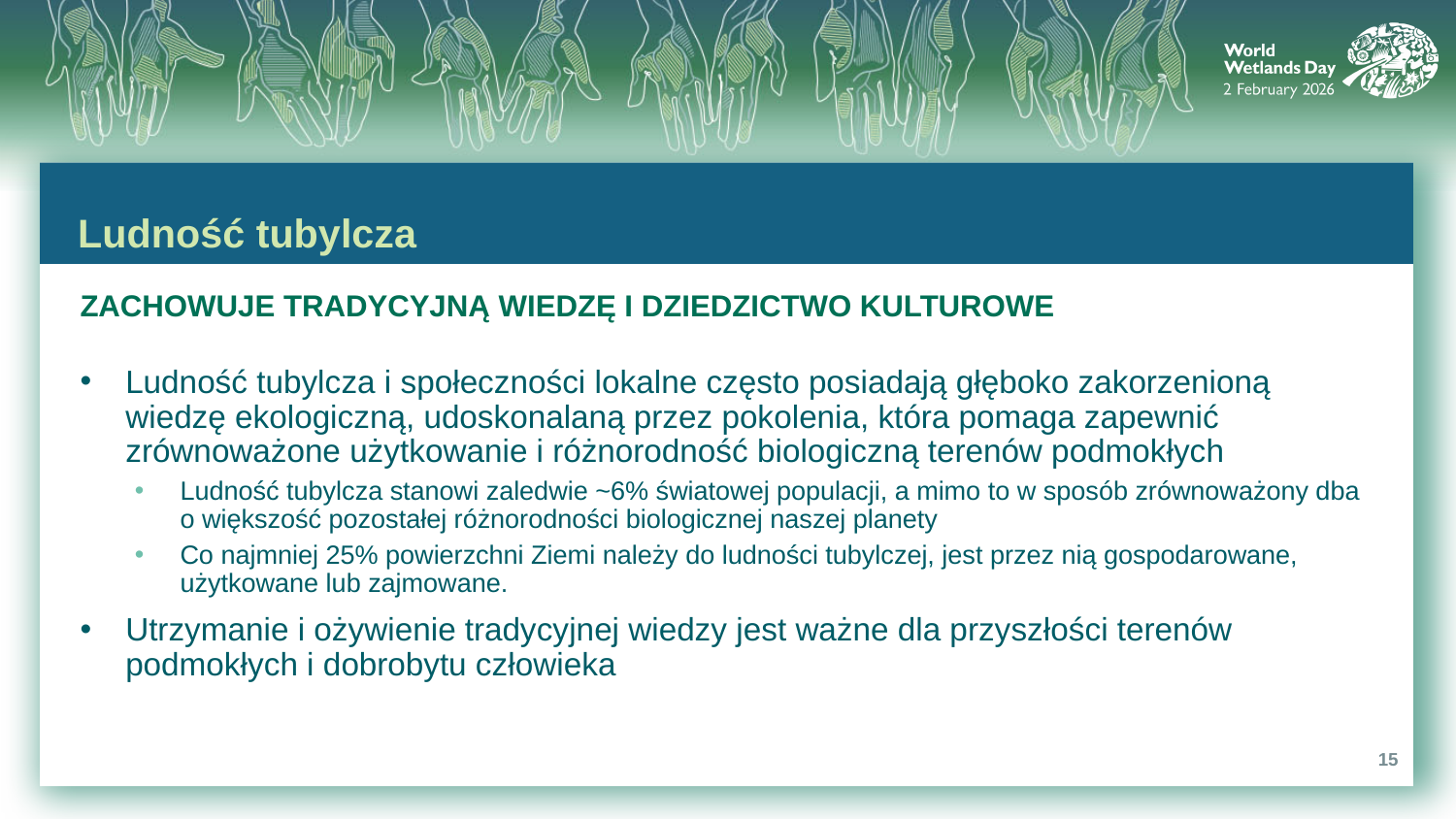

# Ludność tubylcza
ZACHOWUJE TRADYCYJNĄ WIEDZĘ I DZIEDZICTWO KULTUROWE

Ludność tubylcza i społeczności lokalne często posiadają głęboko zakorzenioną wiedzę ekologiczną, udoskonalaną przez pokolenia, która pomaga zapewnić zrównoważone użytkowanie i różnorodność biologiczną terenów podmokłych
Ludność tubylcza stanowi zaledwie ~6% światowej populacji, a mimo to w sposób zrównoważony dba o większość pozostałej różnorodności biologicznej naszej planety
Co najmniej 25% powierzchni Ziemi należy do ludności tubylczej, jest przez nią gospodarowane, użytkowane lub zajmowane.
Utrzymanie i ożywienie tradycyjnej wiedzy jest ważne dla przyszłości terenów podmokłych i dobrobytu człowieka

15